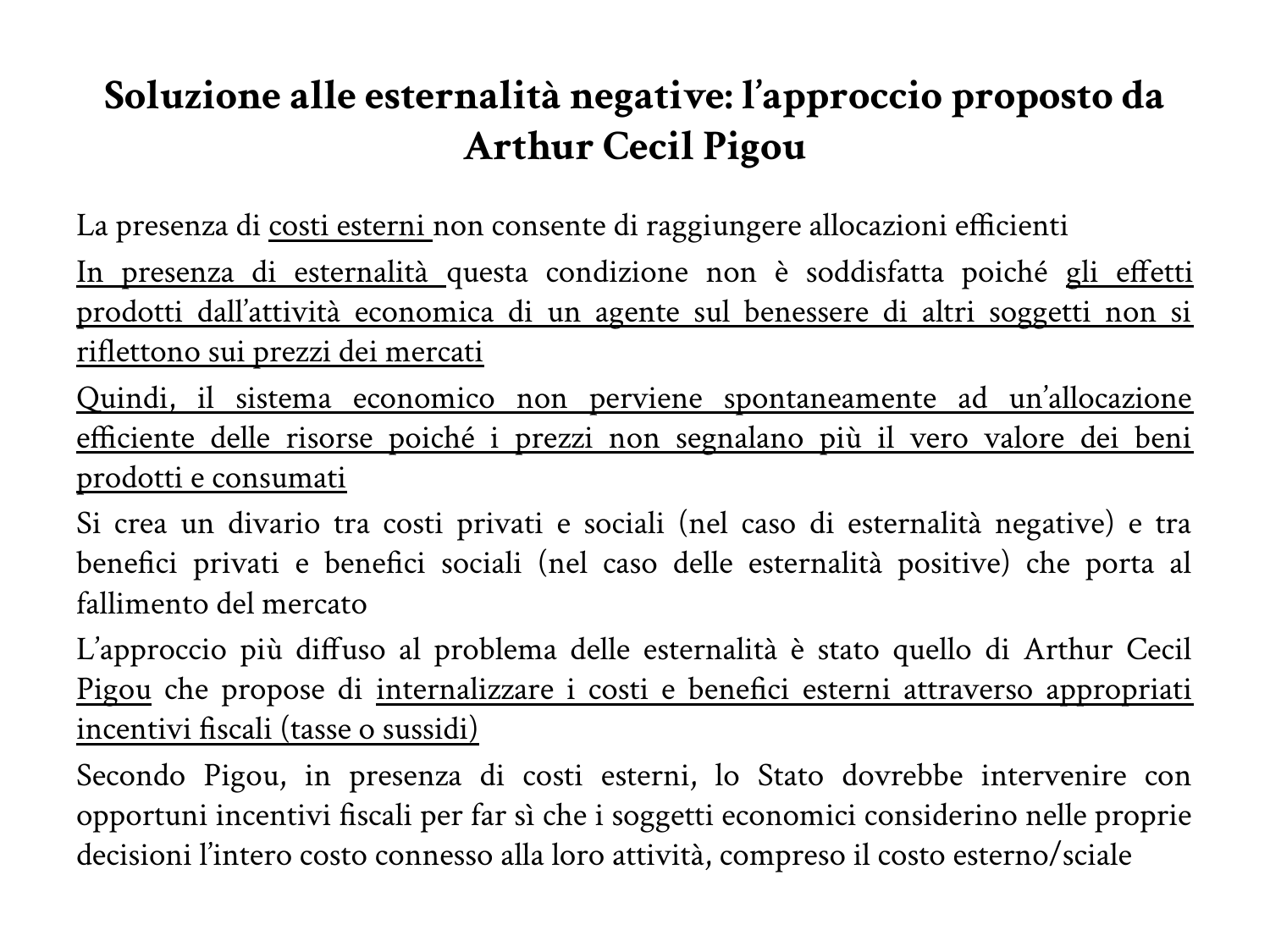

# Soluzione alle esternalità negative: l’approccio proposto da Arthur Cecil Pigou
La presenza di costi esterni non consente di raggiungere allocazioni efficienti
In presenza di esternalità questa condizione non è soddisfatta poiché gli effetti prodotti dall’attività economica di un agente sul benessere di altri soggetti non si riflettono sui prezzi dei mercati
Quindi, il sistema economico non perviene spontaneamente ad un’allocazione efficiente delle risorse poiché i prezzi non segnalano più il vero valore dei beni prodotti e consumati
Si crea un divario tra costi privati e sociali (nel caso di esternalità negative) e tra benefici privati e benefici sociali (nel caso delle esternalità positive) che porta al fallimento del mercato
L’approccio più diffuso al problema delle esternalità è stato quello di Arthur Cecil Pigou che propose di internalizzare i costi e benefici esterni attraverso appropriati incentivi fiscali (tasse o sussidi)
Secondo Pigou, in presenza di costi esterni, lo Stato dovrebbe intervenire con opportuni incentivi fiscali per far sì che i soggetti economici considerino nelle proprie decisioni l’intero costo connesso alla loro attività, compreso il costo esterno/sciale